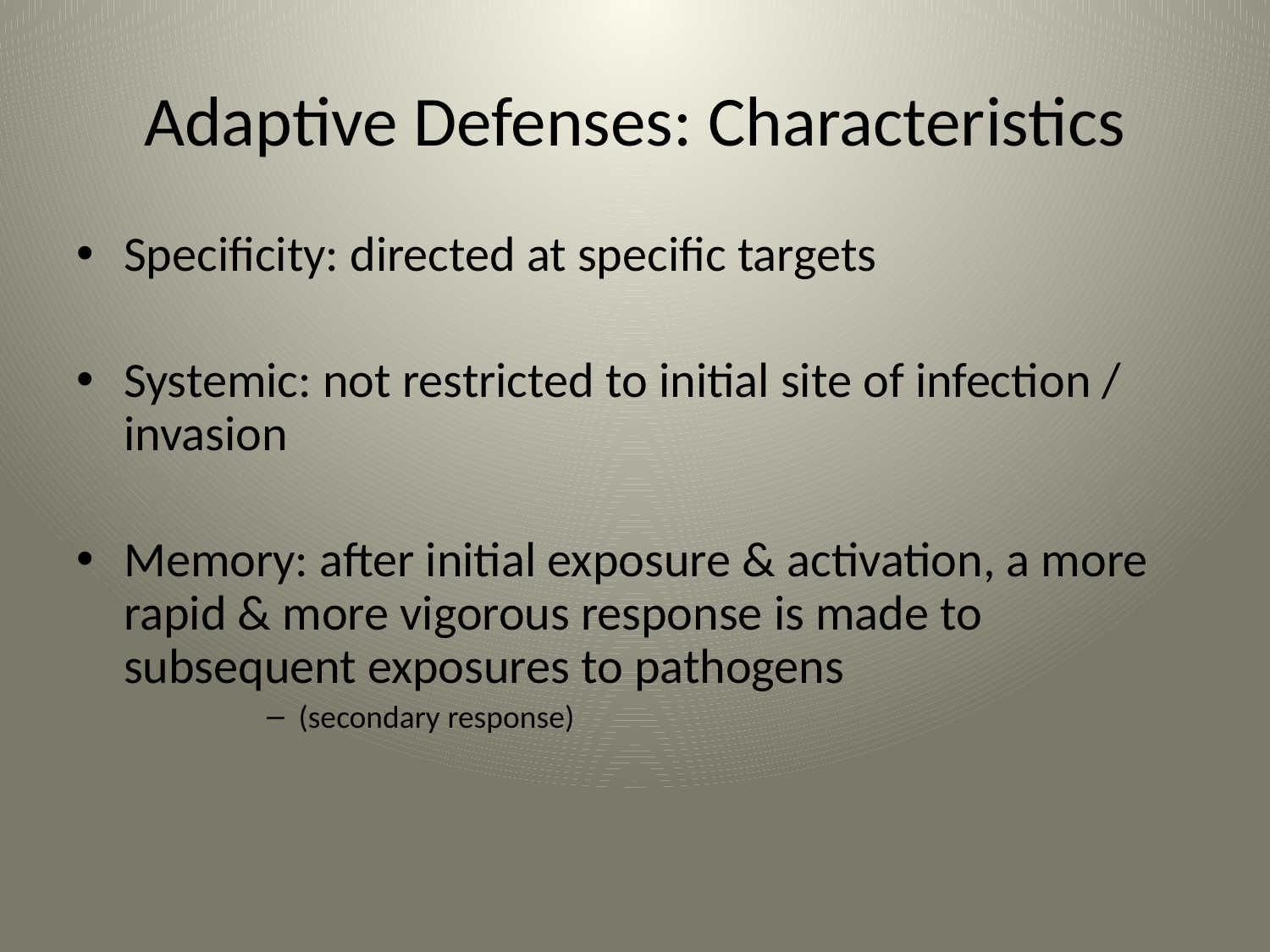

# Adaptive Defenses: Characteristics
Specificity: directed at specific targets

Systemic: not restricted to initial site of infection / invasion

Memory: after initial exposure & activation, a more rapid & more vigorous response is made to subsequent exposures to pathogens
(secondary response)